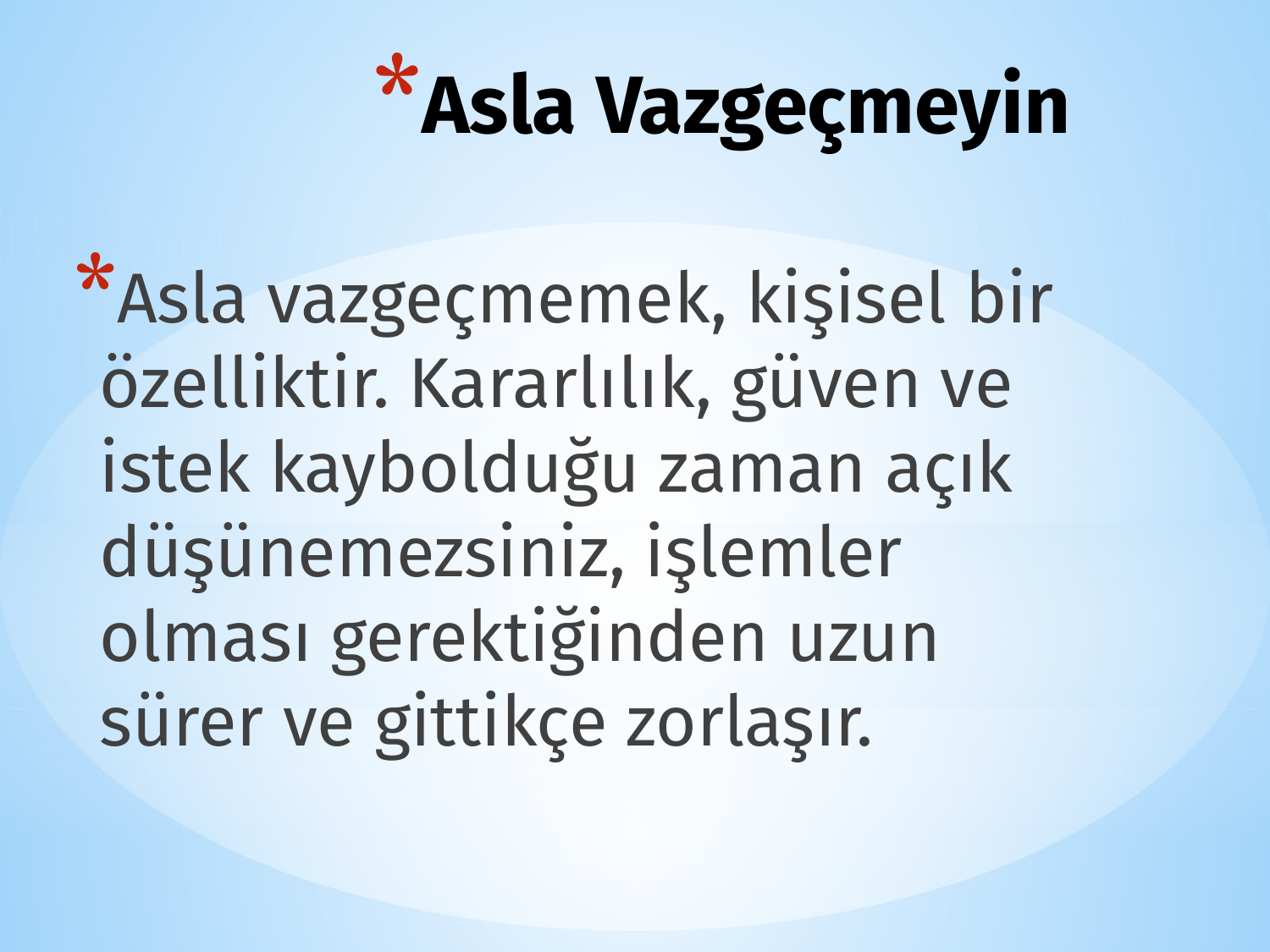

# Asla Vazgeçmeyin
Asla vazgeçmemek, kişisel bir özelliktir. Kararlılık, güven ve istek kaybolduğu zaman açık düşünemezsiniz, işlemler olması gerektiğinden uzun sürer ve gittikçe zorlaşır.